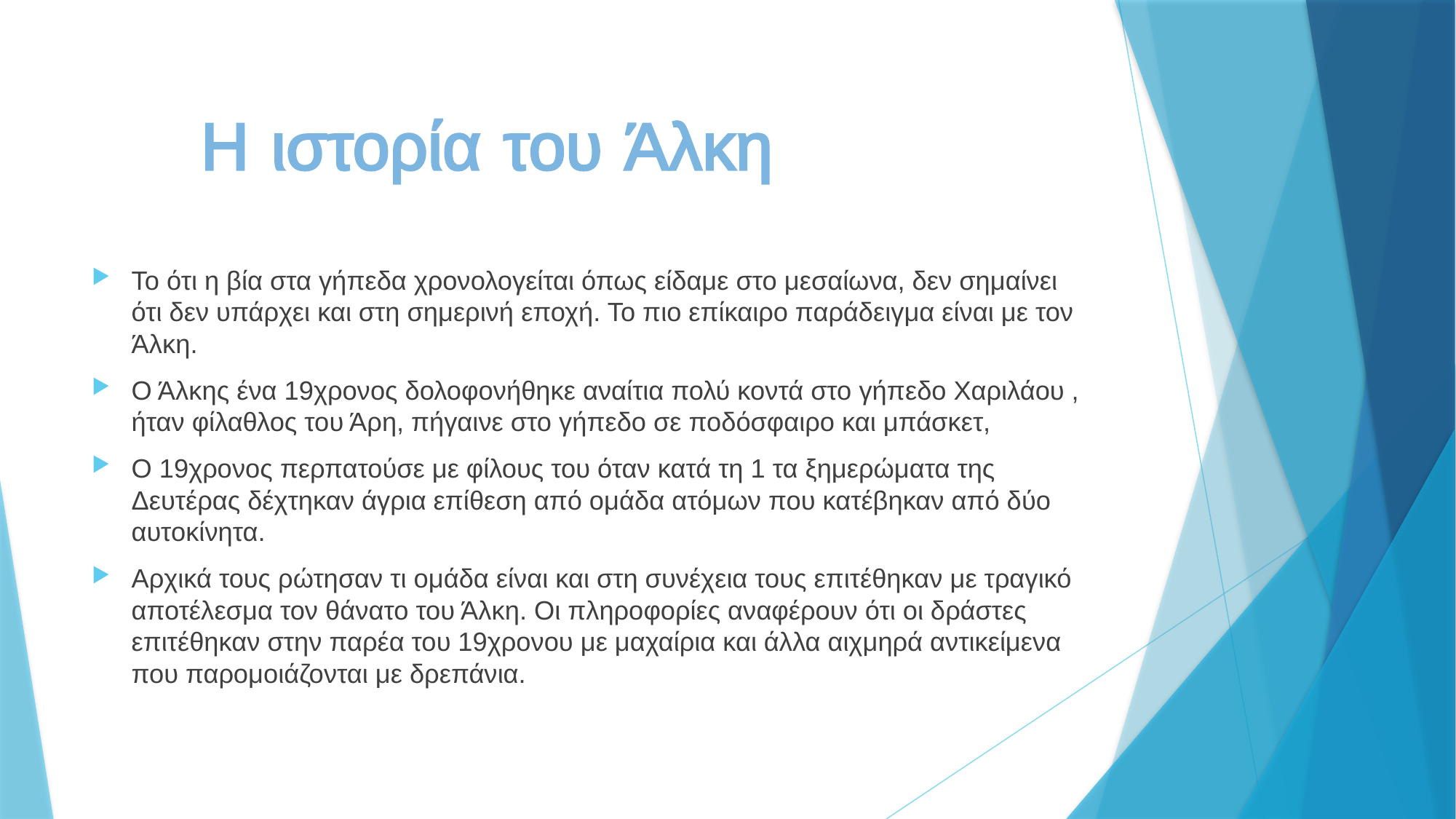

# Η ιστορία του Άλκη
Το ότι η βία στα γήπεδα χρονολογείται όπως είδαμε στο μεσαίωνα, δεν σημαίνει ότι δεν υπάρχει και στη σημερινή εποχή. Το πιο επίκαιρο παράδειγμα είναι με τον Άλκη.
Ο Άλκης ένα 19χρονος δολοφονήθηκε αναίτια πολύ κοντά στο γήπεδο Χαριλάου , ήταν φίλαθλος του Άρη, πήγαινε στο γήπεδο σε ποδόσφαιρο και μπάσκετ,
Ο 19χρονος περπατούσε με φίλους του όταν κατά τη 1 τα ξημερώματα της Δευτέρας δέχτηκαν άγρια επίθεση από ομάδα ατόμων που κατέβηκαν από δύο αυτοκίνητα.
Αρχικά τους ρώτησαν τι ομάδα είναι και στη συνέχεια τους επιτέθηκαν με τραγικό αποτέλεσμα τον θάνατο του Άλκη. Οι πληροφορίες αναφέρουν ότι οι δράστες επιτέθηκαν στην παρέα του 19χρονου με μαχαίρια και άλλα αιχμηρά αντικείμενα που παρομοιάζονται με δρεπάνια.